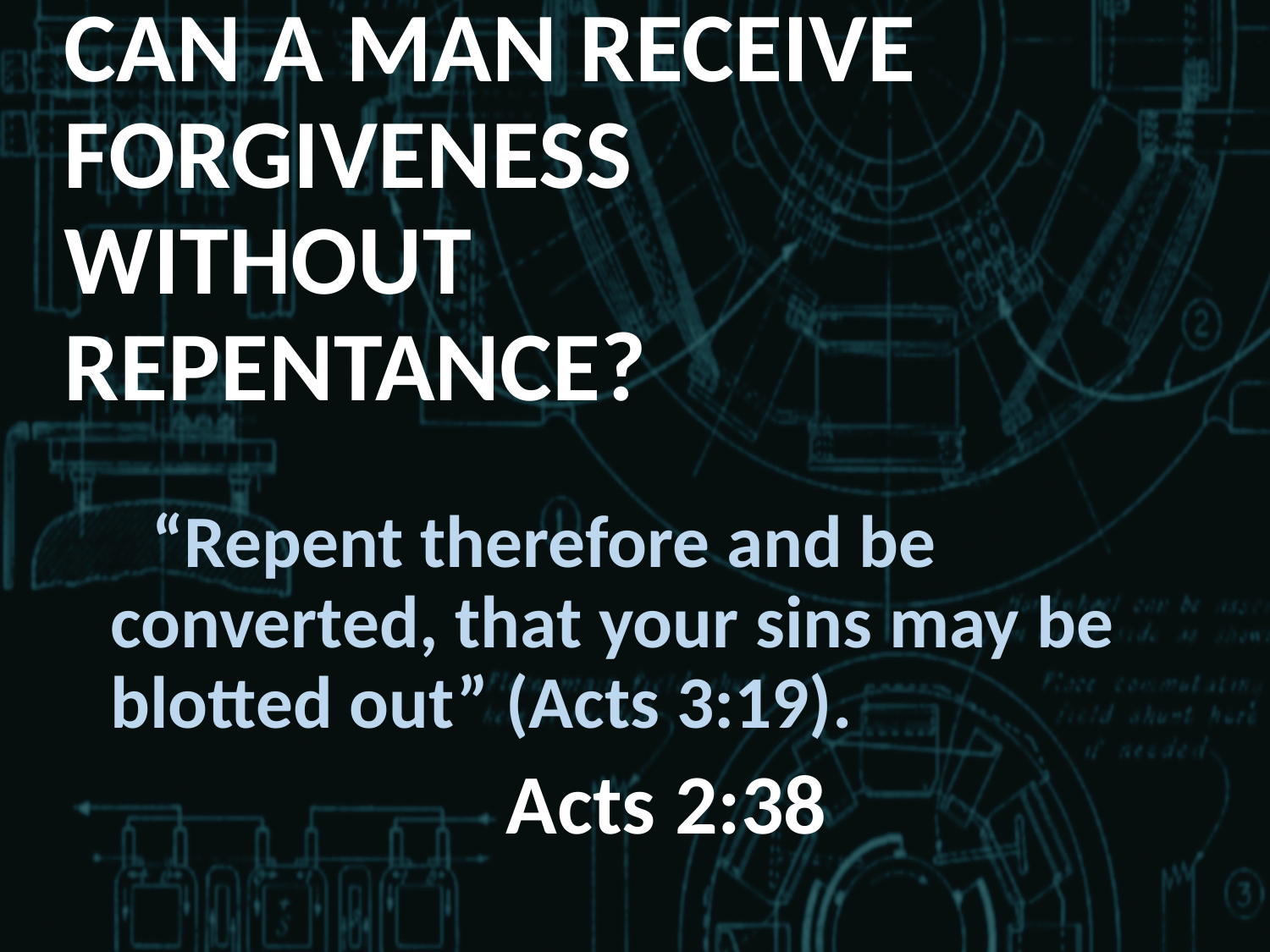

# Can a man receive forgiveness without REPENTANCE?
“Repent therefore and be converted, that your sins may be blotted out” (Acts 3:19).
Acts 2:38